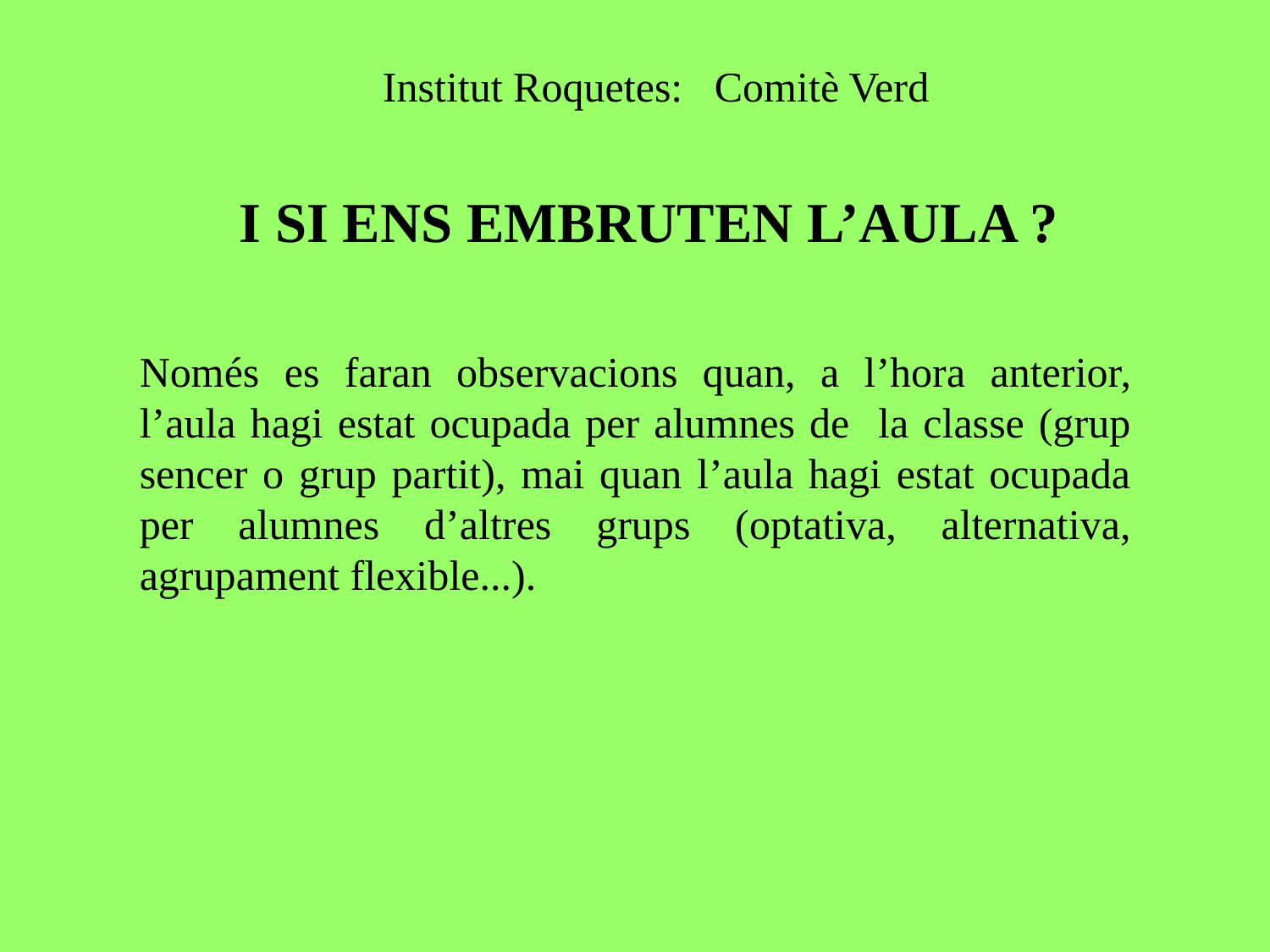

Institut Roquetes:   Comitè Verd
  I SI ENS EMBRUTEN L’AULA ?

Només es faran observacions quan, a l’hora anterior, l’aula hagi estat ocupada per alumnes de  la classe (grup sencer o grup partit), mai quan l’aula hagi estat ocupada per alumnes d’altres grups (optativa, alternativa, agrupament flexible...).